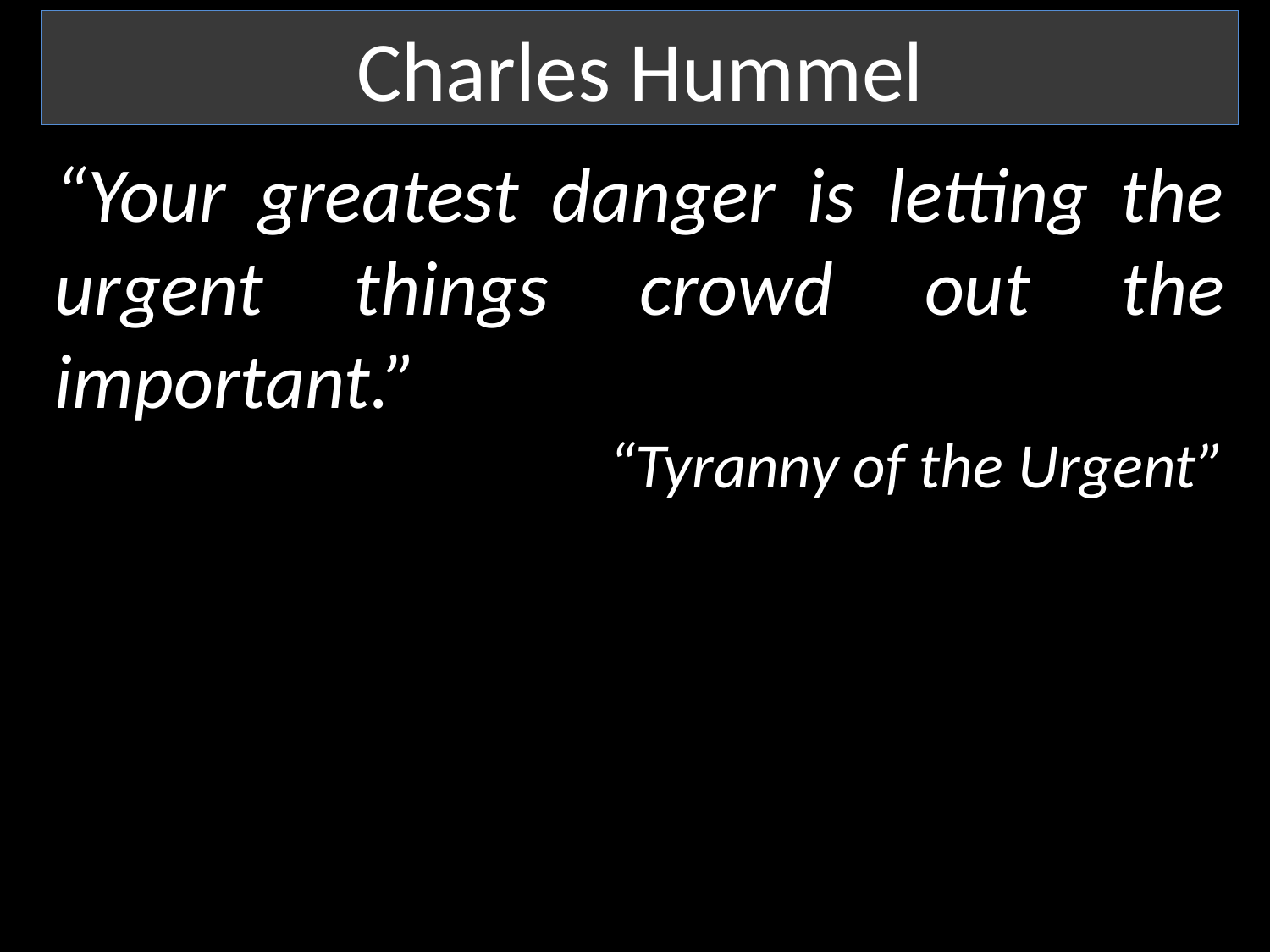

Charles Hummel
“Your greatest danger is letting the urgent things crowd out the important.”
“Tyranny of the Urgent”